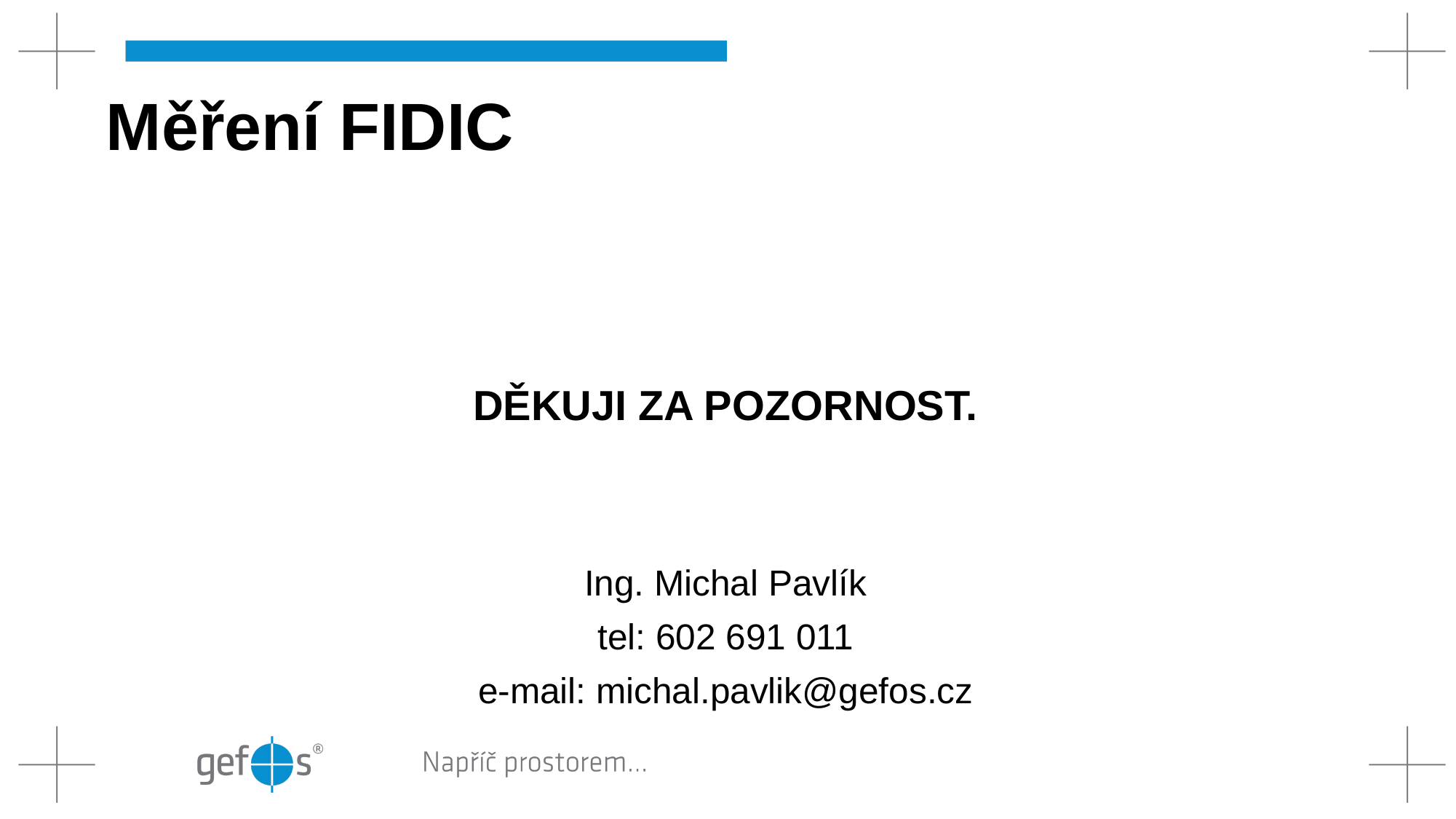

# Měření FIDIC

DĚKUJI ZA POZORNOST.

Ing. Michal Pavlík
tel: 602 691 011
e-mail: michal.pavlik@gefos.cz